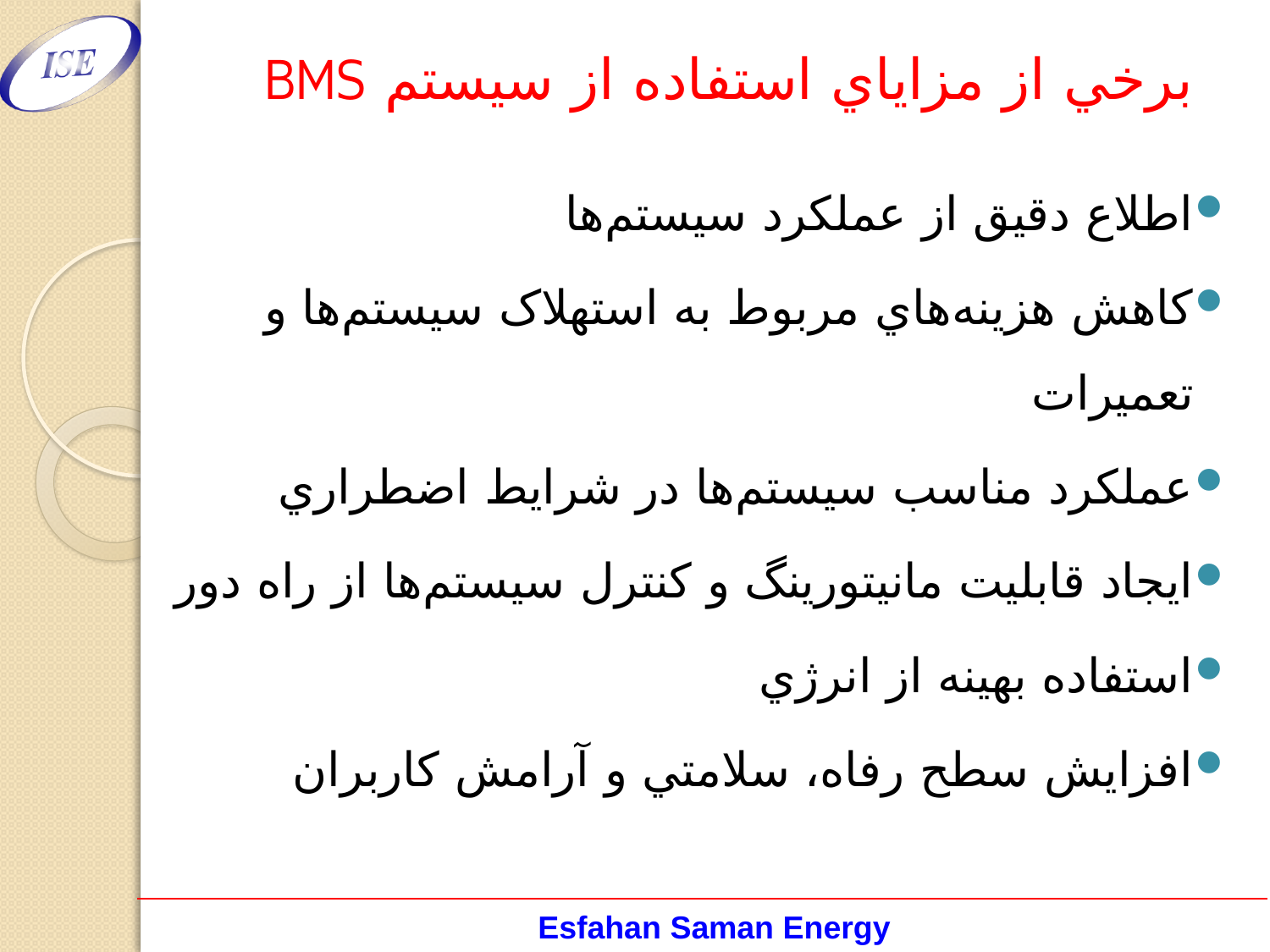

# برخي از مزاياي استفاده از سيستم BMS
اطلاع دقيق از عملکرد سيستم‌ها
کاهش هزينه‌هاي مربوط به استهلاک سيستم‌ها و تعميرات
عملکرد مناسب سيستم‌ها در شرايط اضطراري
ايجاد قابليت مانيتورينگ و کنترل سيستم‌ها از راه دور
استفاده بهينه از انرژي
افزايش سطح رفاه، سلامتي و آرامش کاربران